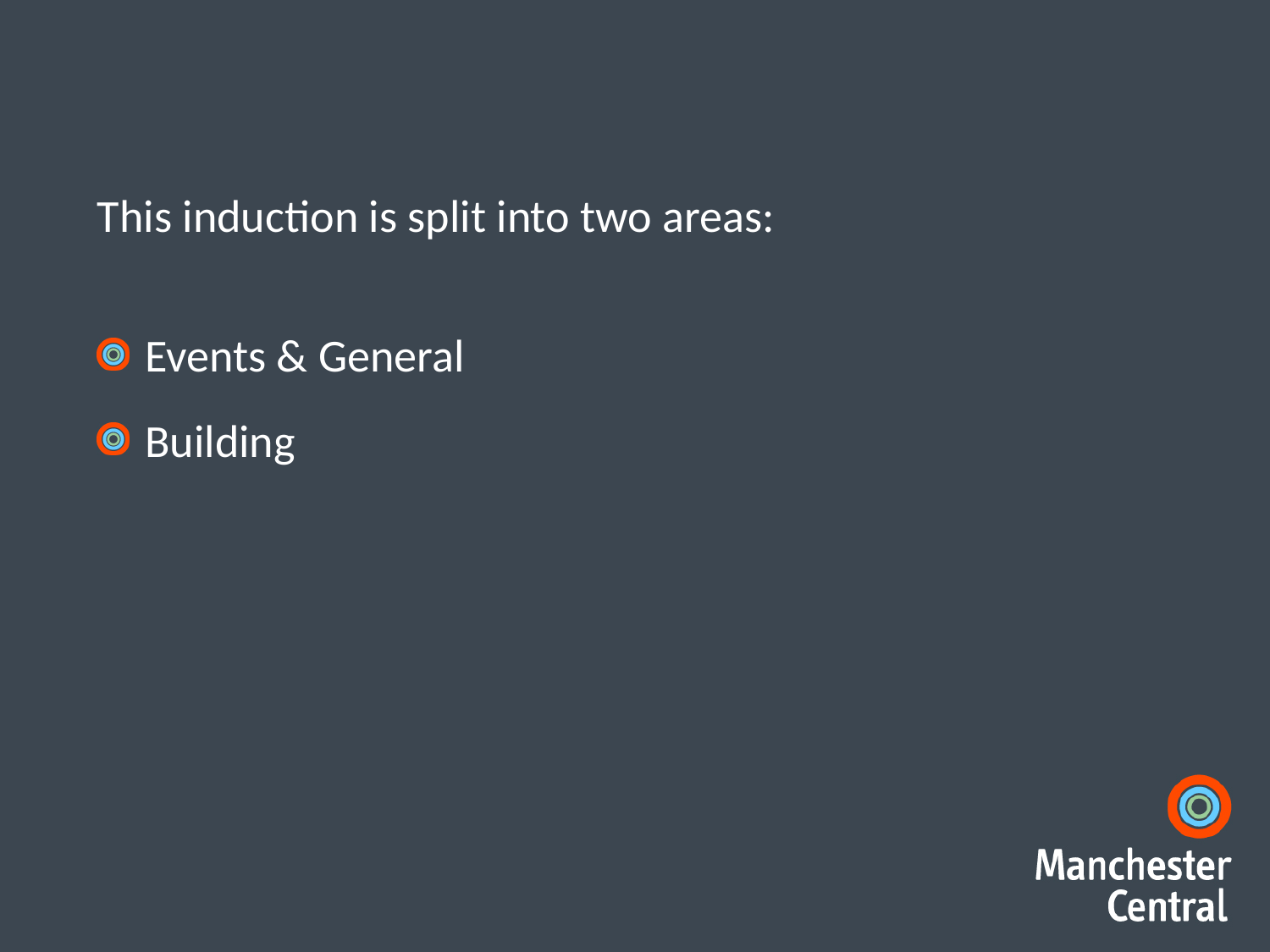

This induction is split into two areas:
Events & General
Building